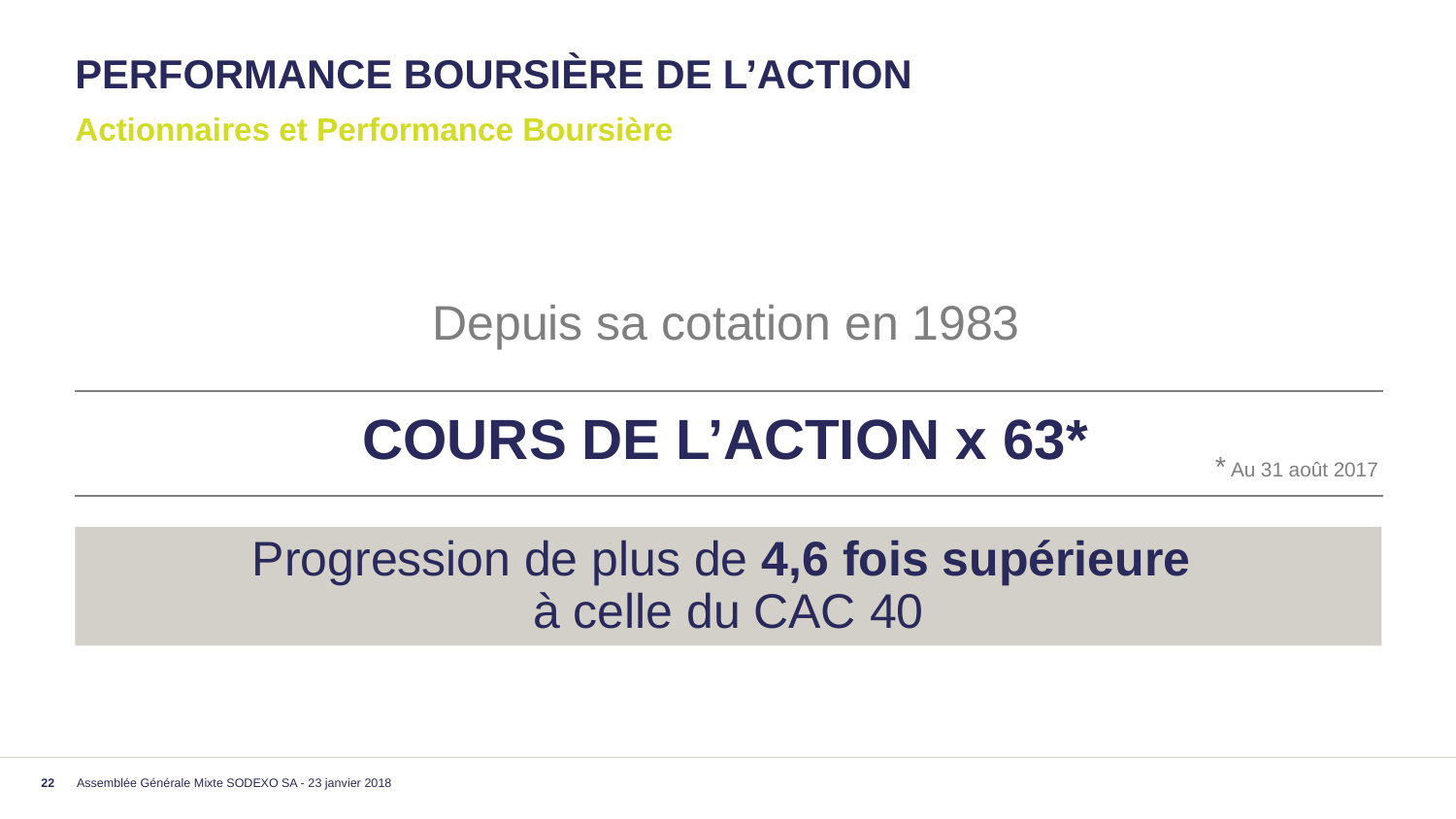

# Performance boursière de l’action
Actionnaires et Performance Boursière
Depuis sa cotation en 1983
COURS DE L’ACTION x 63*
* Au 31 août 2017
Progression de plus de 4,6 fois supérieure
à celle du CAC 40
Assemblée Générale Mixte SODEXO SA - 23 janvier 2018
22